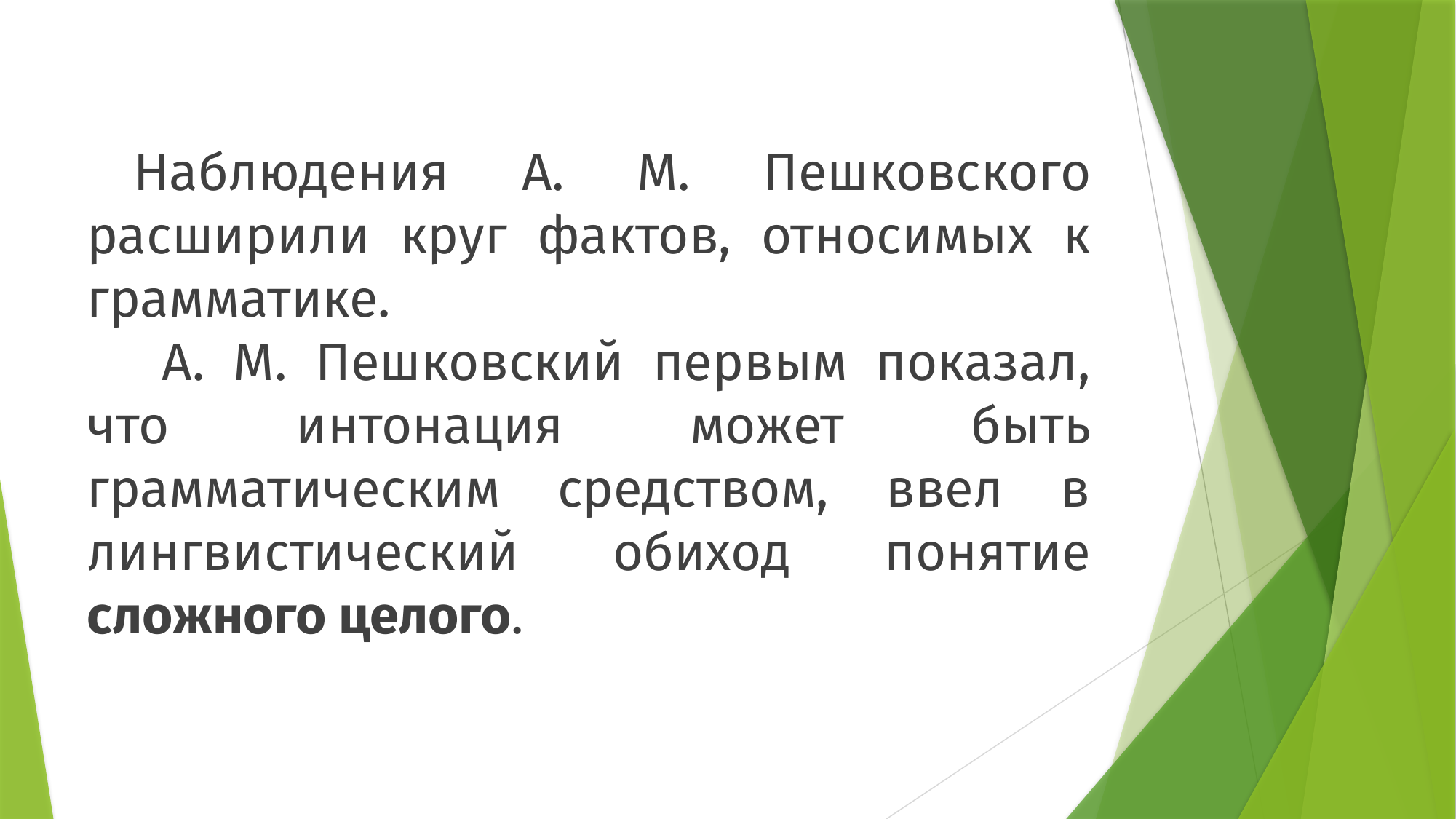

Наблюдения А. М. Пешковского расширили круг фактов, относимых к грамматике.
 А. М. Пешковский первым показал, что интонация может быть грамматическим средством, ввел в лингвистический обиход понятие сложного целого.